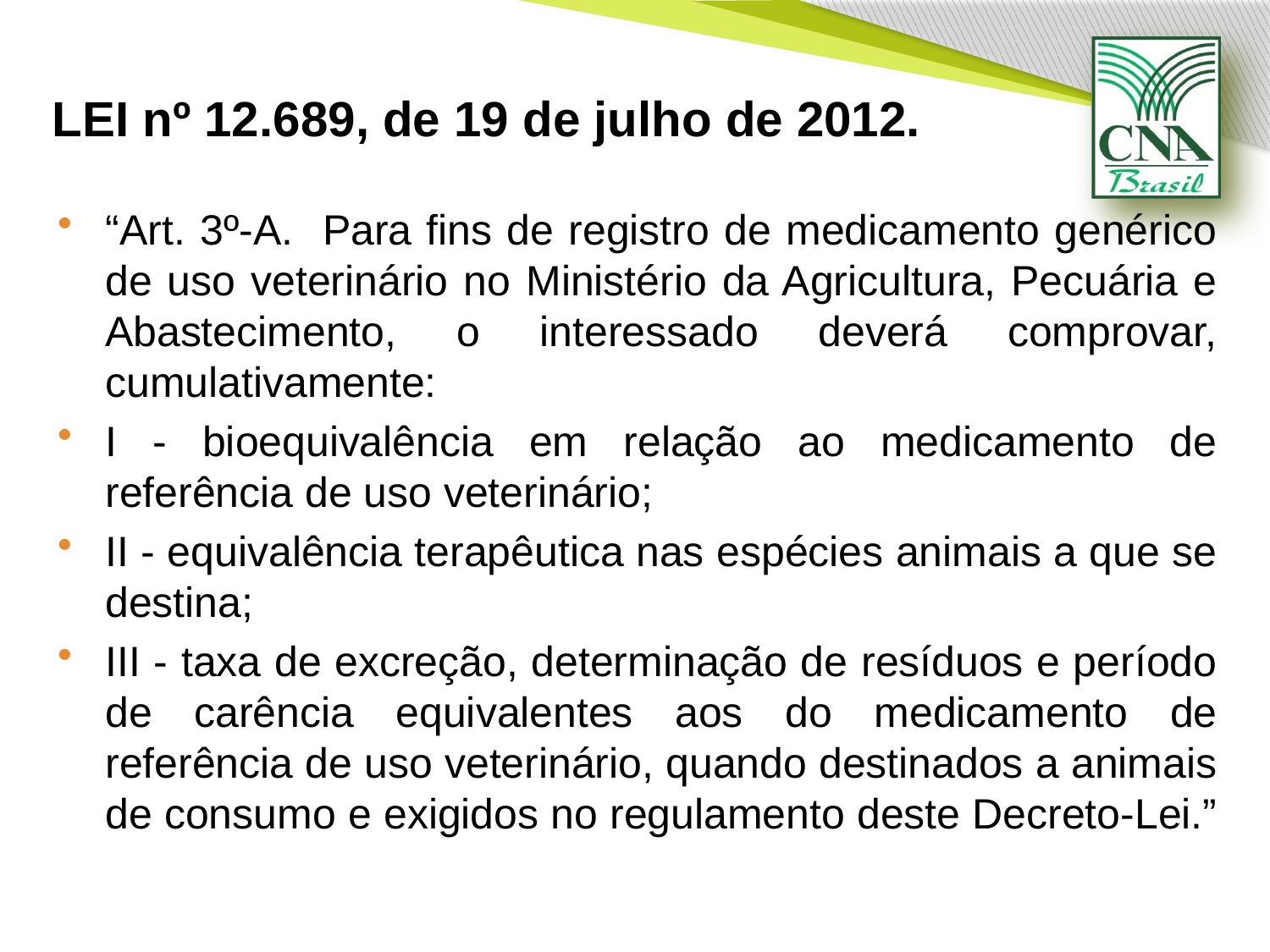

# LEI nº 12.689, de 19 de julho de 2012.
“Art. 3º-A.  Para fins de registro de medicamento genérico de uso veterinário no Ministério da Agricultura, Pecuária e Abastecimento, o interessado deverá comprovar, cumulativamente:
I - bioequivalência em relação ao medicamento de referência de uso veterinário;
II - equivalência terapêutica nas espécies animais a que se destina;
III - taxa de excreção, determinação de resíduos e período de carência equivalentes aos do medicamento de referência de uso veterinário, quando destinados a animais de consumo e exigidos no regulamento deste Decreto-Lei.”